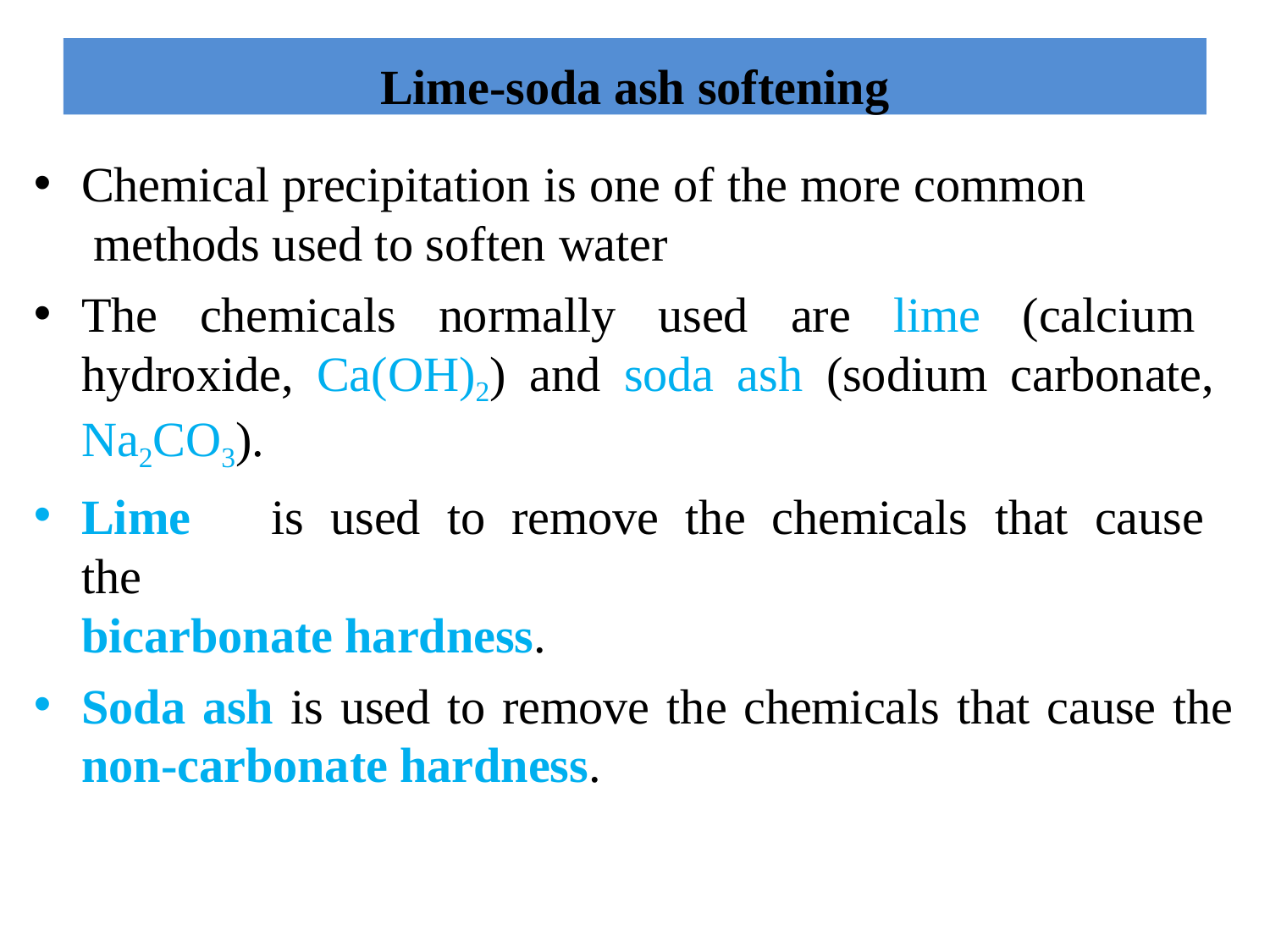

Lime-soda ash softening
Chemical precipitation is one of the more common  methods used to soften water
The chemicals normally used are lime (calcium  hydroxide, Ca(OH)2) and soda ash (sodium carbonate,  Na2CO3).
Lime	is	used	to	remove	the	chemicals	that	cause	the
bicarbonate hardness.
Soda ash is used to remove the chemicals that cause the
non-carbonate hardness.